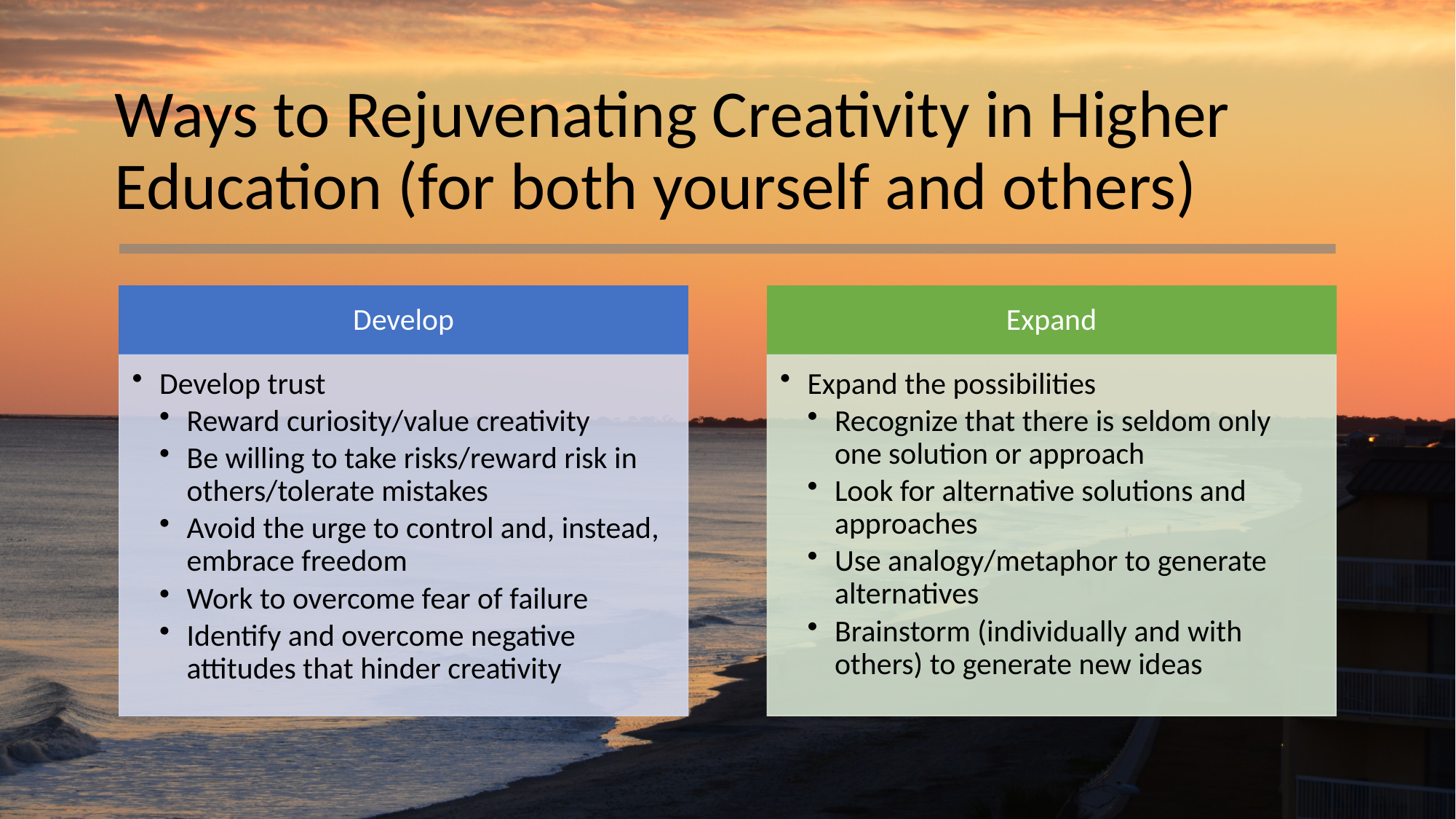

# Ways to Rejuvenating Creativity in Higher Education (for both yourself and others)

Develop
Develop trust
Reward curiosity/value creativity
Be willing to take risks/reward risk in others/tolerate mistakes
Avoid the urge to control and, instead, embrace freedom
Work to overcome fear of failure
Identify and overcome negative attitudes that hinder creativity
Expand
Expand the possibilities
Recognize that there is seldom only one solution or approach
Look for alternative solutions and approaches
Use analogy/metaphor to generate alternatives
Brainstorm (individually and with others) to generate new ideas